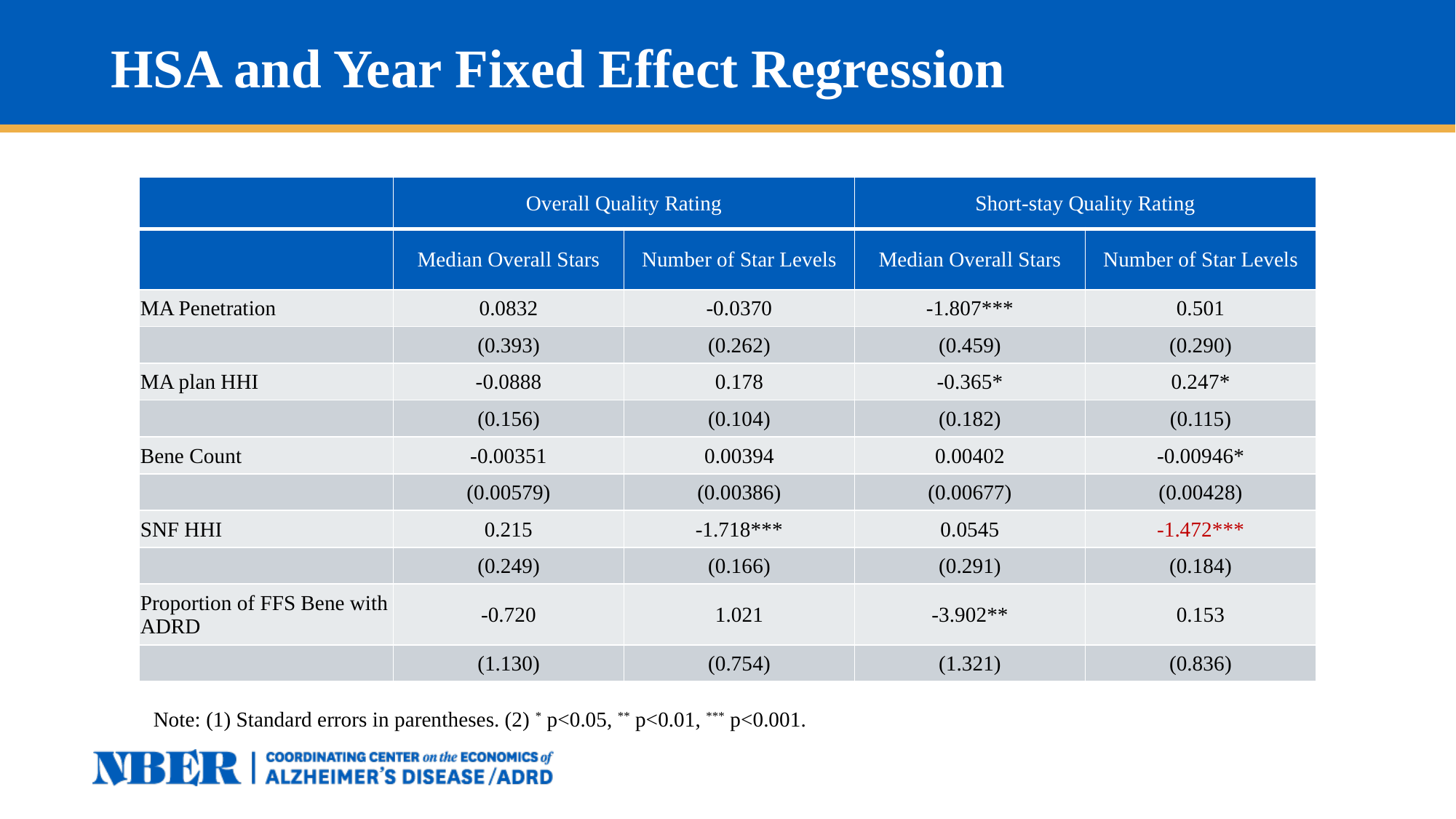

# HSA and Year Fixed Effect Regression
|  | Overall Quality Rating |  | Short-stay Quality Rating |  |
| --- | --- | --- | --- | --- |
|  | Median Overall Stars | Number of Star Levels | Median Overall Stars | Number of Star Levels |
| MA Penetration | 0.0832 | -0.0370 | -1.807\*\*\* | 0.501 |
|  | (0.393) | (0.262) | (0.459) | (0.290) |
| MA plan HHI | -0.0888 | 0.178 | -0.365\* | 0.247\* |
|  | (0.156) | (0.104) | (0.182) | (0.115) |
| Bene Count | -0.00351 | 0.00394 | 0.00402 | -0.00946\* |
|  | (0.00579) | (0.00386) | (0.00677) | (0.00428) |
| SNF HHI | 0.215 | -1.718\*\*\* | 0.0545 | -1.472\*\*\* |
|  | (0.249) | (0.166) | (0.291) | (0.184) |
| Proportion of FFS Bene with ADRD | -0.720 | 1.021 | -3.902\*\* | 0.153 |
|  | (1.130) | (0.754) | (1.321) | (0.836) |
Note: (1) Standard errors in parentheses. (2) * p<0.05, ** p<0.01, *** p<0.001.